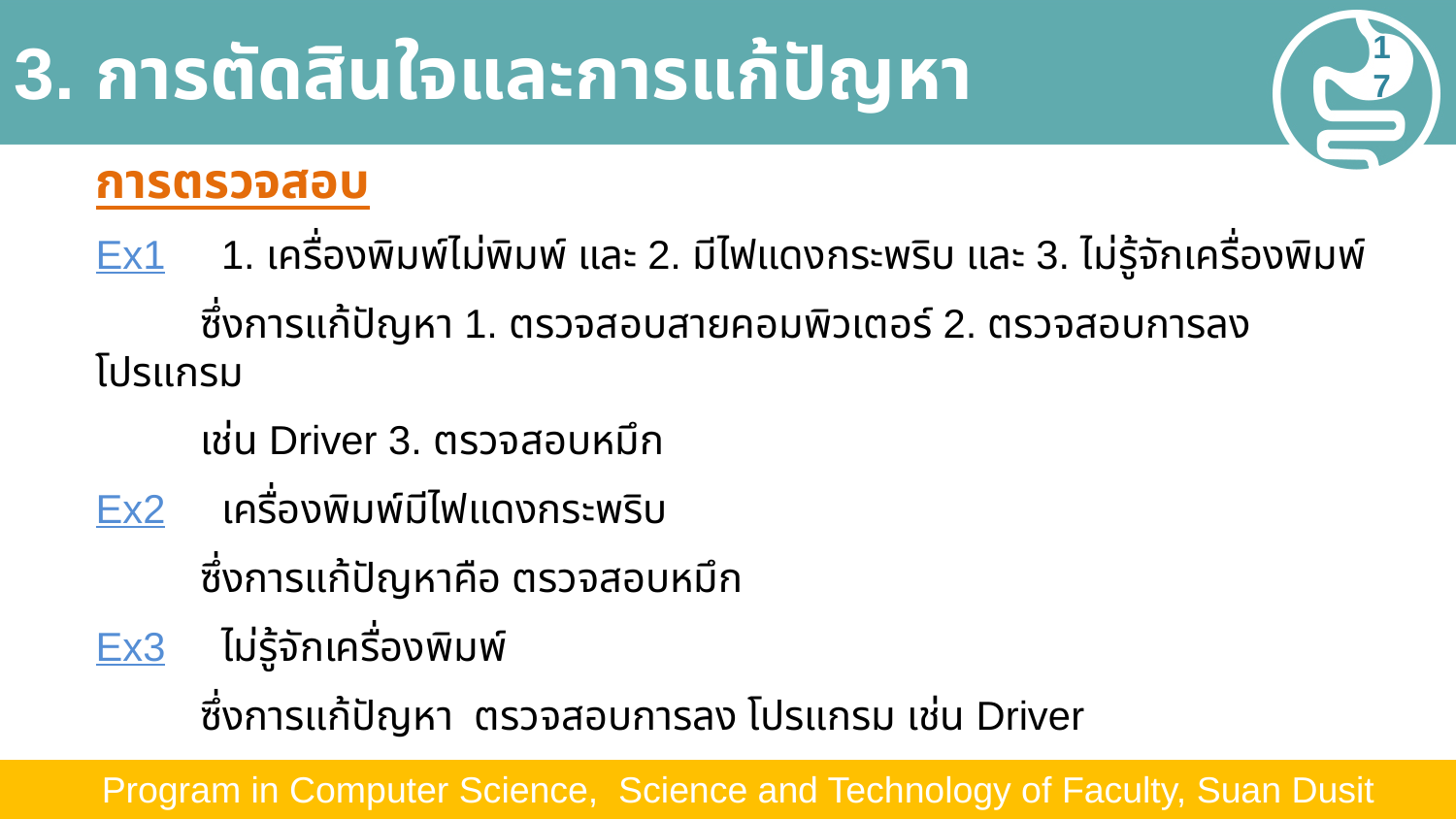

# 3. การตัดสินใจและการแก้ปัญหา
17
การตรวจสอบ
Ex1     1. เครื่องพิมพ์ไม่พิมพ์ และ 2. มีไฟแดงกระพริบ และ 3. ไม่รู้จักเครื่องพิมพ์
          ซึ่งการแก้ปัญหา 1. ตรวจสอบสายคอมพิวเตอร์ 2. ตรวจสอบการลง โปรแกรม
          เช่น Driver 3. ตรวจสอบหมึก
Ex2     เครื่องพิมพ์มีไฟแดงกระพริบ
          ซึ่งการแก้ปัญหาคือ ตรวจสอบหมึก
Ex3     ไม่รู้จักเครื่องพิมพ์
          ซึ่งการแก้ปัญหา  ตรวจสอบการลง โปรแกรม เช่น Driver
  Program in Computer Science,  Science and Technology of Faculty, Suan Dusit University